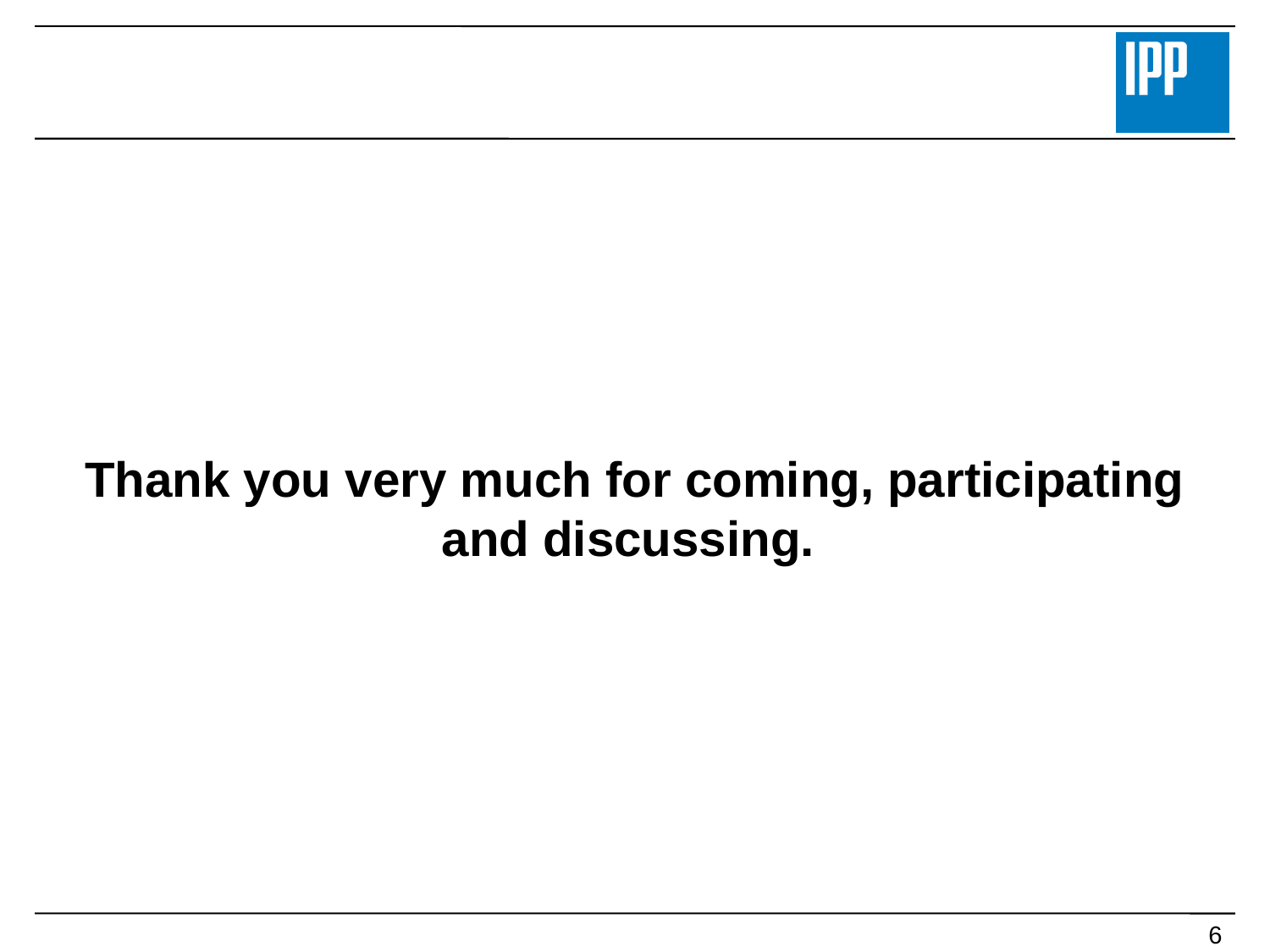

Thank you very much for coming, participating and discussing.
6